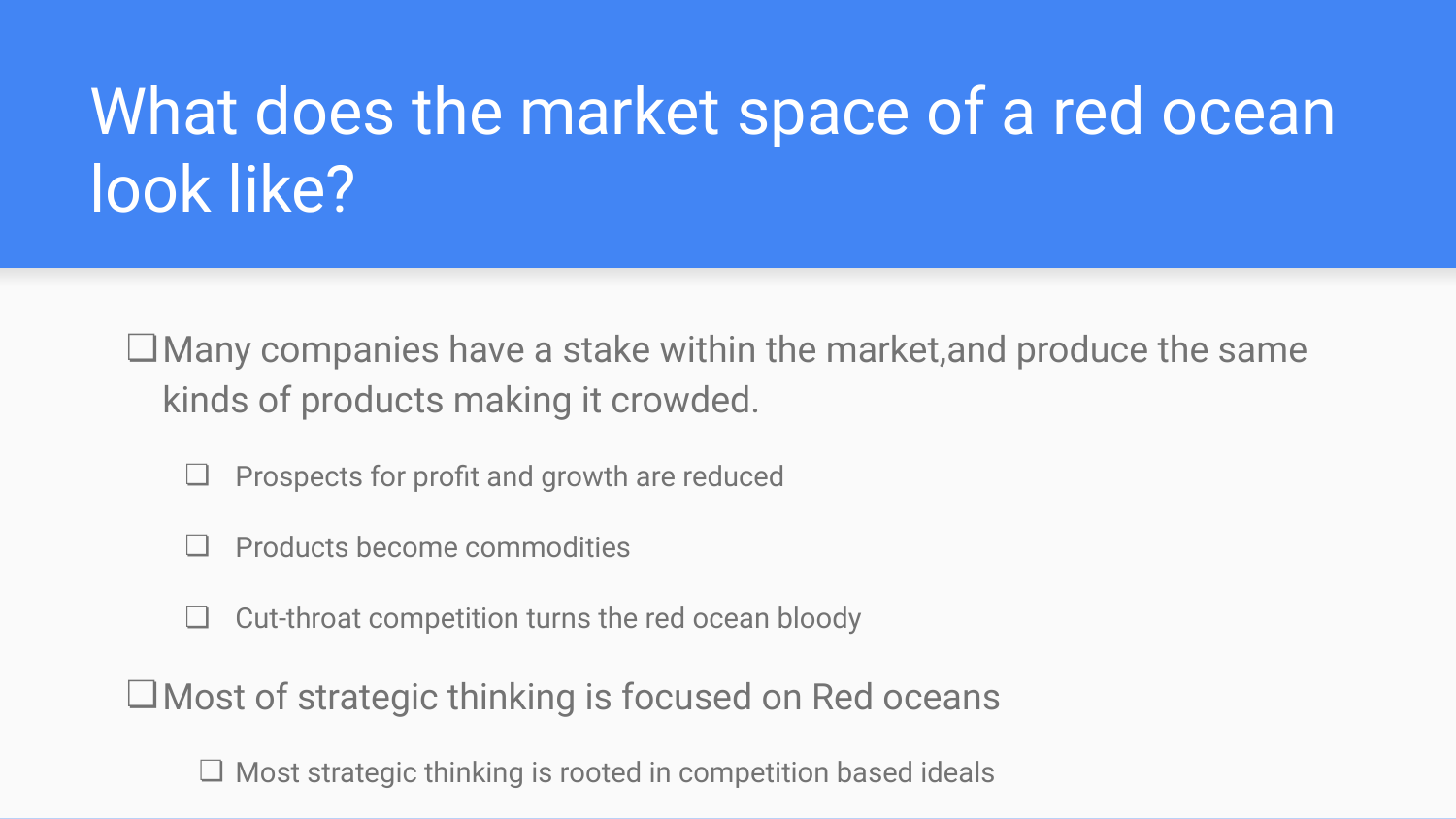

# What does the market space of a red ocean look like?
Many companies have a stake within the market,and produce the same kinds of products making it crowded.
Prospects for profit and growth are reduced
Products become commodities
Cut-throat competition turns the red ocean bloody
Most of strategic thinking is focused on Red oceans
Most strategic thinking is rooted in competition based ideals